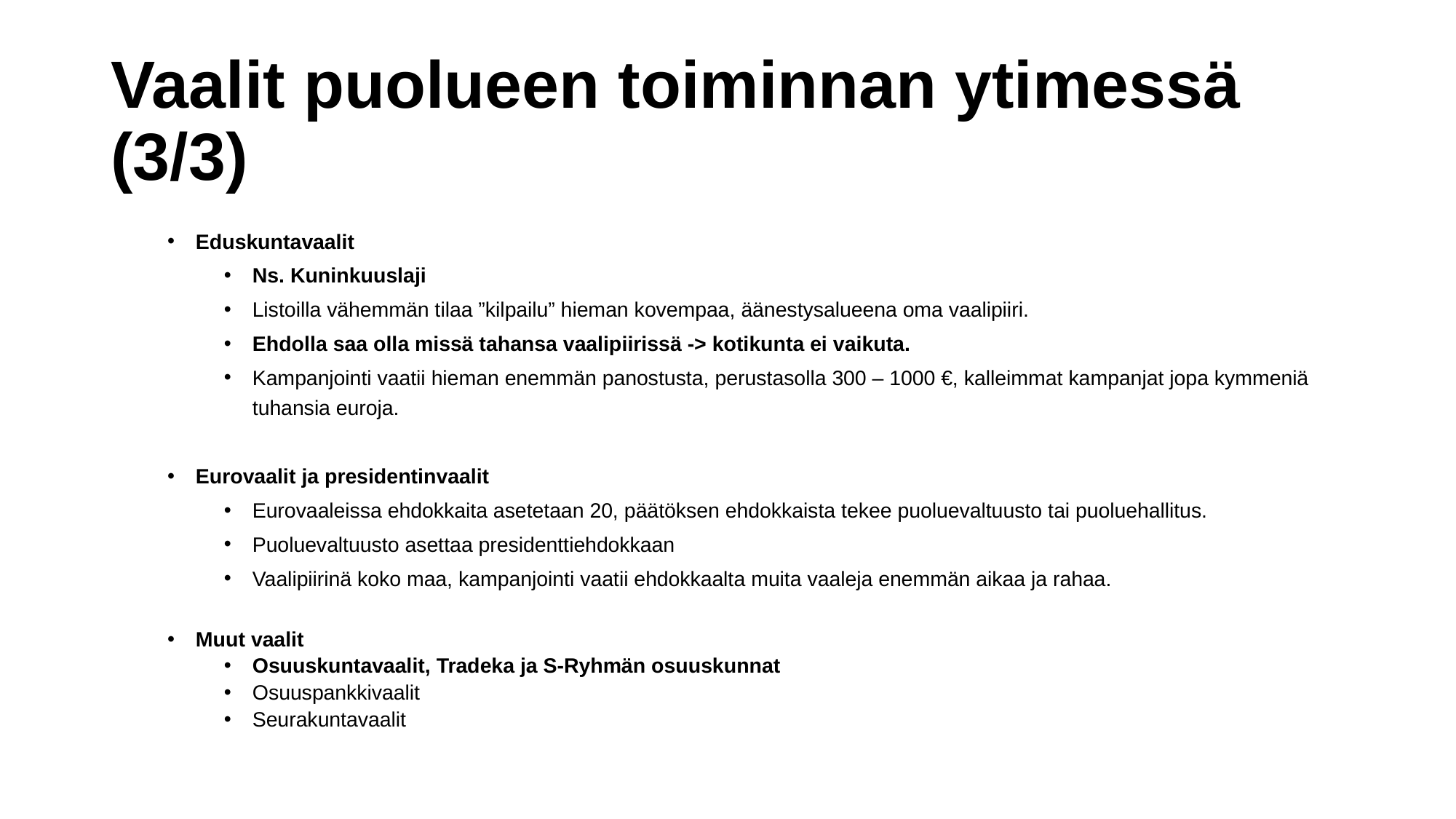

# Vaalit puolueen toiminnan ytimessä (3/3)
Eduskuntavaalit
Ns. Kuninkuuslaji
Listoilla vähemmän tilaa ”kilpailu” hieman kovempaa, äänestysalueena oma vaalipiiri.
Ehdolla saa olla missä tahansa vaalipiirissä -> kotikunta ei vaikuta.
Kampanjointi vaatii hieman enemmän panostusta, perustasolla 300 – 1000 €, kalleimmat kampanjat jopa kymmeniä tuhansia euroja.

Eurovaalit ja presidentinvaalit
Eurovaaleissa ehdokkaita asetetaan 20, päätöksen ehdokkaista tekee puoluevaltuusto tai puoluehallitus.
Puoluevaltuusto asettaa presidenttiehdokkaan
Vaalipiirinä koko maa, kampanjointi vaatii ehdokkaalta muita vaaleja enemmän aikaa ja rahaa.

Muut vaalit
Osuuskuntavaalit, Tradeka ja S-Ryhmän osuuskunnat
Osuuspankkivaalit
Seurakuntavaalit